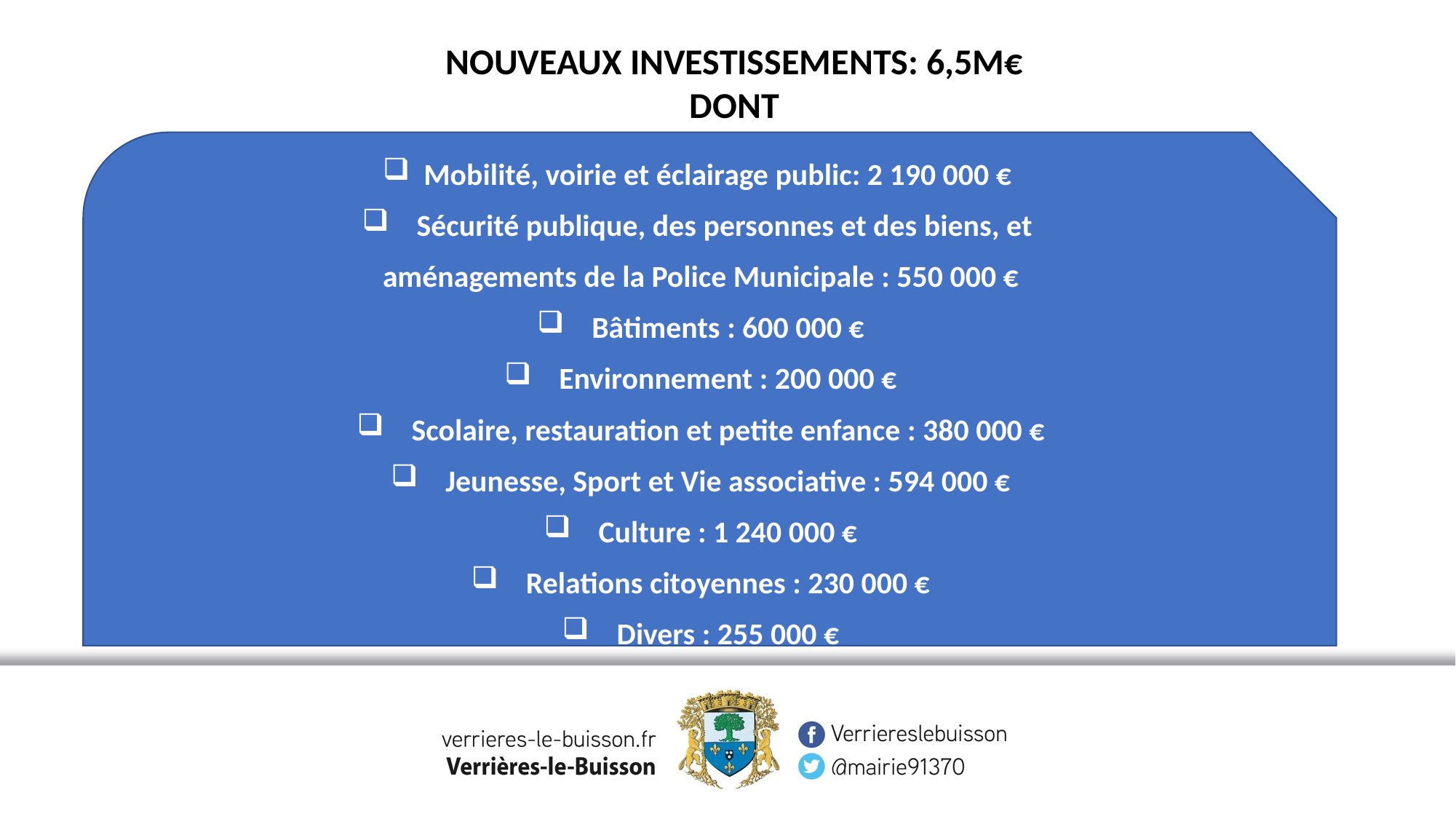

NOUVEAUX INVESTISSEMENTS: 6,5M€
DONT
Mobilité, voirie et éclairage public: 2 190 000 €
Sécurité publique, des personnes et des biens, et
aménagements de la Police Municipale : 550 000 €
Bâtiments : 600 000 €
Environnement : 200 000 €
Scolaire, restauration et petite enfance : 380 000 €
Jeunesse, Sport et Vie associative : 594 000 €
Culture : 1 240 000 €
Relations citoyennes : 230 000 €
Divers : 255 000 €